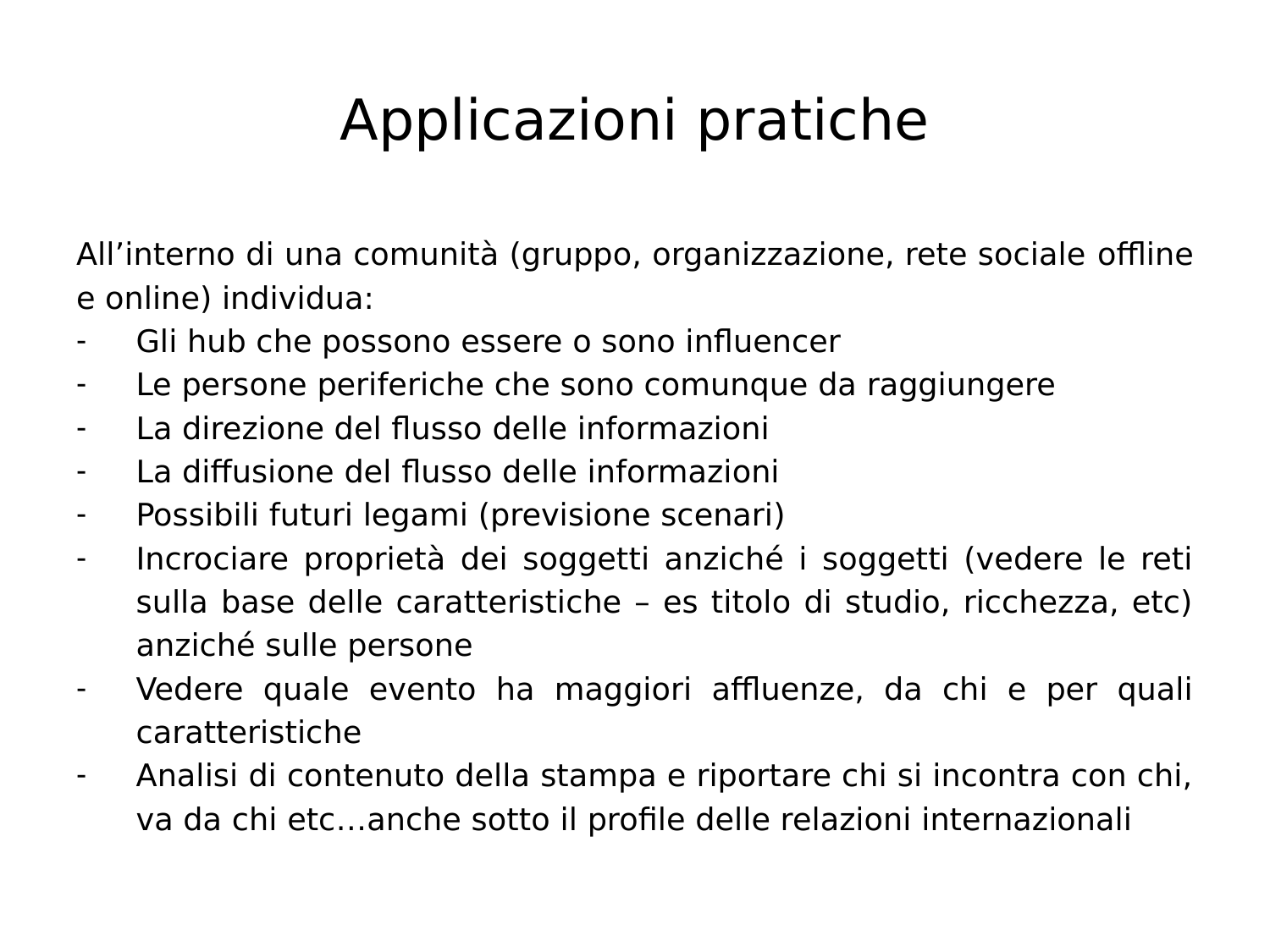

# Applicazioni pratiche
All’interno di una comunità (gruppo, organizzazione, rete sociale offline e online) individua:
Gli hub che possono essere o sono influencer
Le persone periferiche che sono comunque da raggiungere
La direzione del flusso delle informazioni
La diffusione del flusso delle informazioni
Possibili futuri legami (previsione scenari)
Incrociare proprietà dei soggetti anziché i soggetti (vedere le reti sulla base delle caratteristiche – es titolo di studio, ricchezza, etc) anziché sulle persone
Vedere quale evento ha maggiori affluenze, da chi e per quali caratteristiche
Analisi di contenuto della stampa e riportare chi si incontra con chi, va da chi etc…anche sotto il profile delle relazioni internazionali